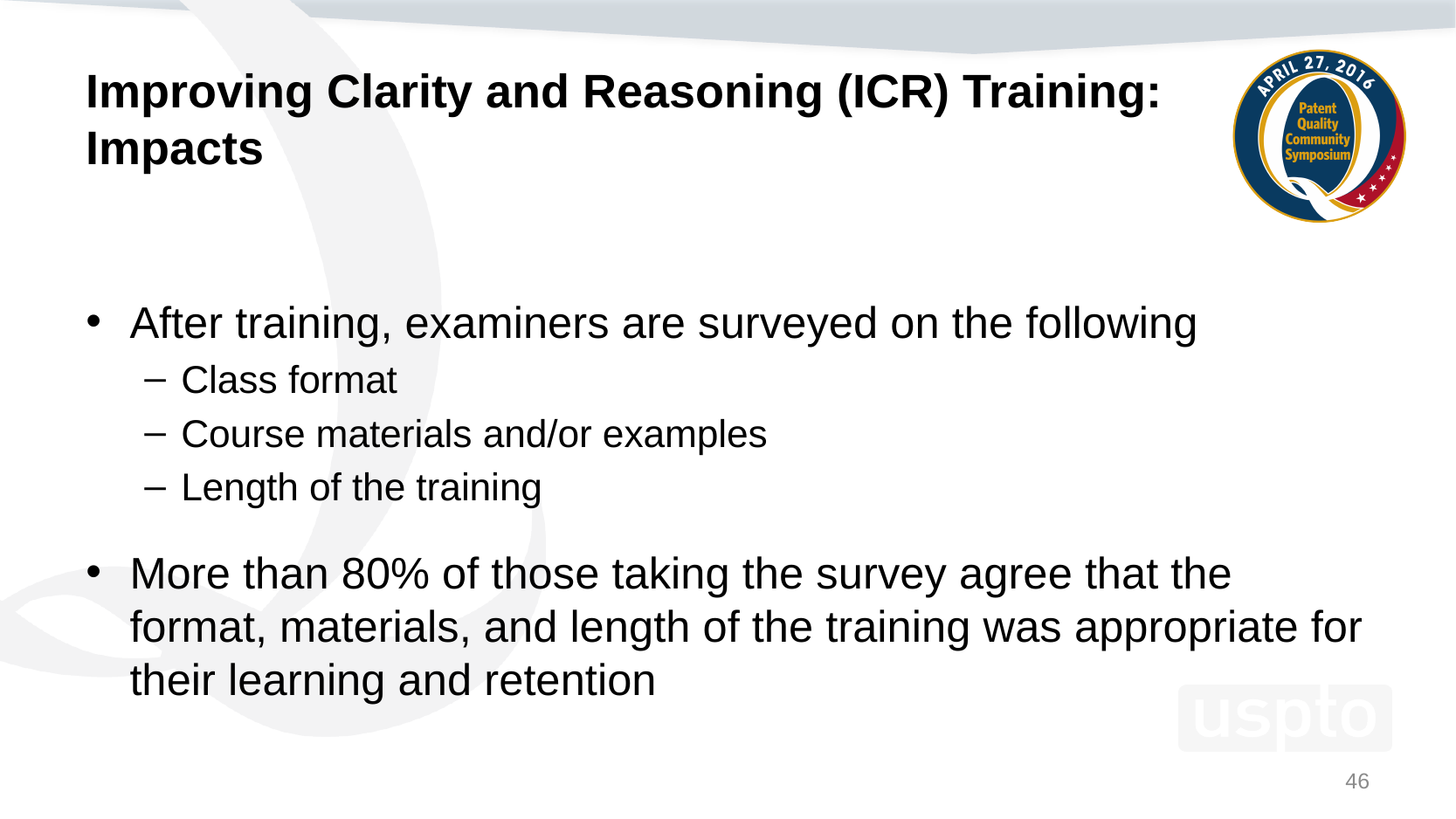

# Improving Clarity and Reasoning (ICR) Training:  Impacts
After training, examiners are surveyed on the following
Class format
Course materials and/or examples
Length of the training

More than 80% of those taking the survey agree that the format, materials, and length of the training was appropriate for their learning and retention
46